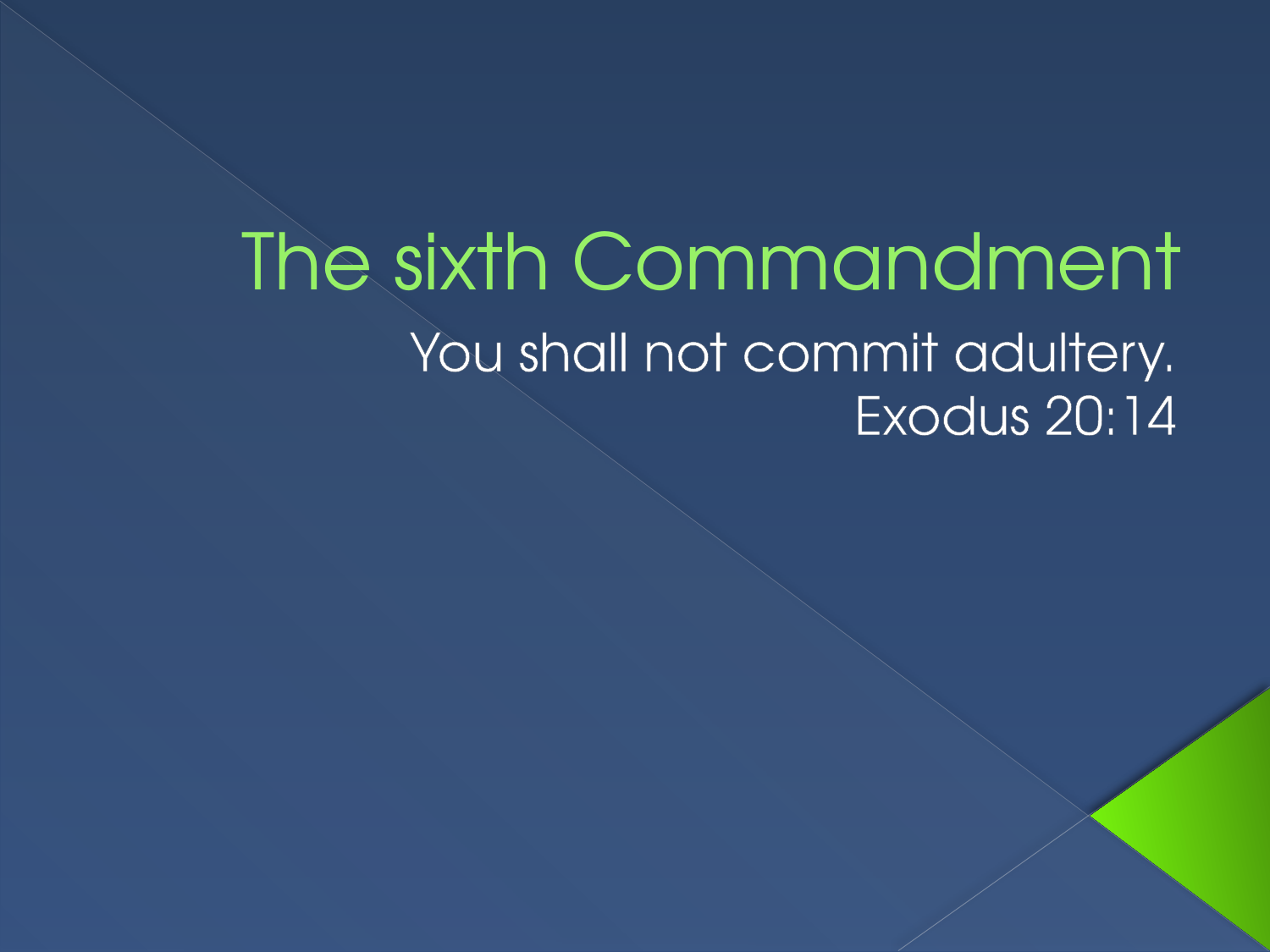

# The sixth Commandment
You shall not commit adultery.
Exodus 20:14